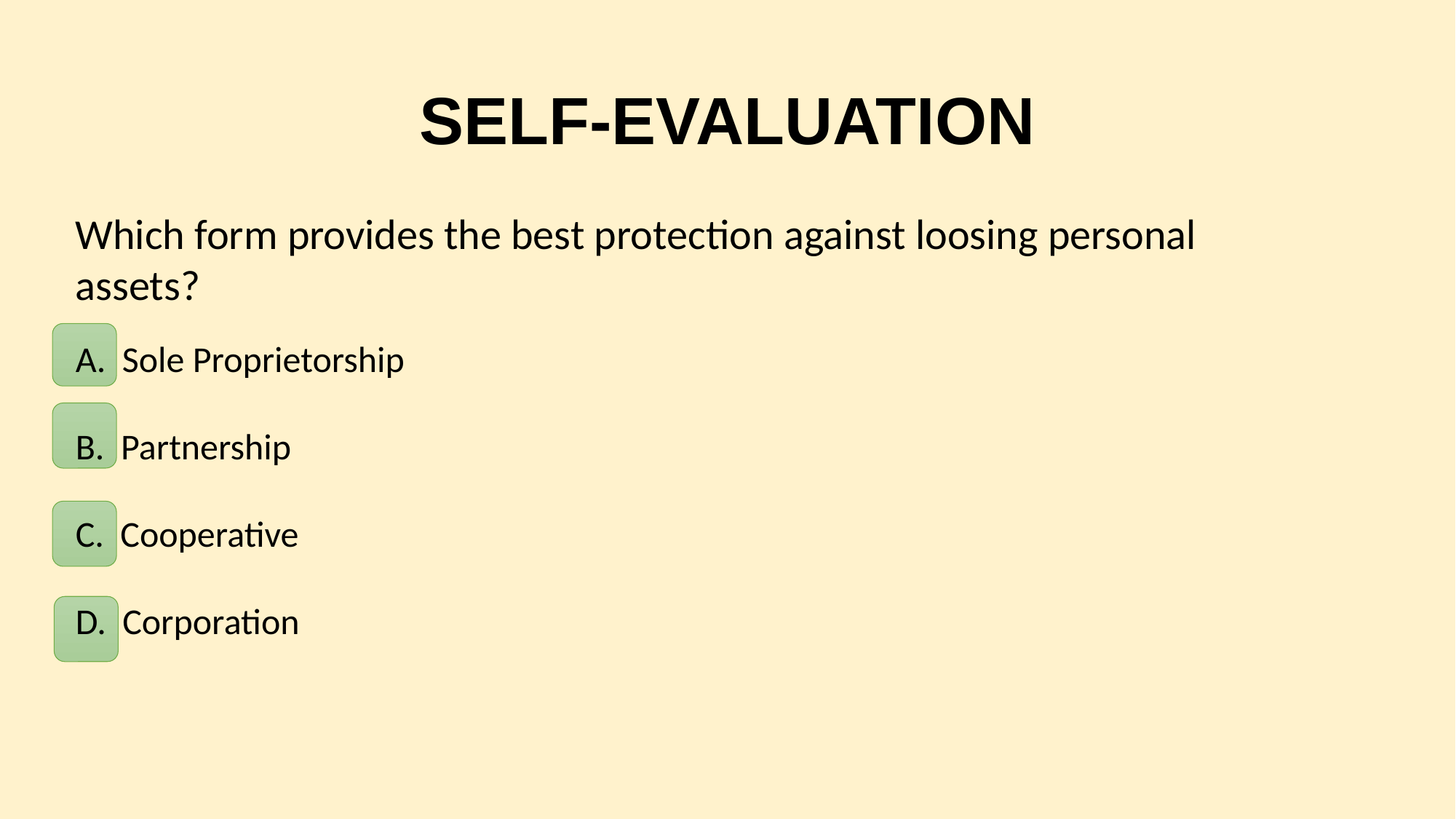

# SELF-EVALUATION
Which form provides the best protection against loosing personal assets?

A.  Sole Proprietorship

B.  Partnership

C.  Cooperative

D.  Corporation